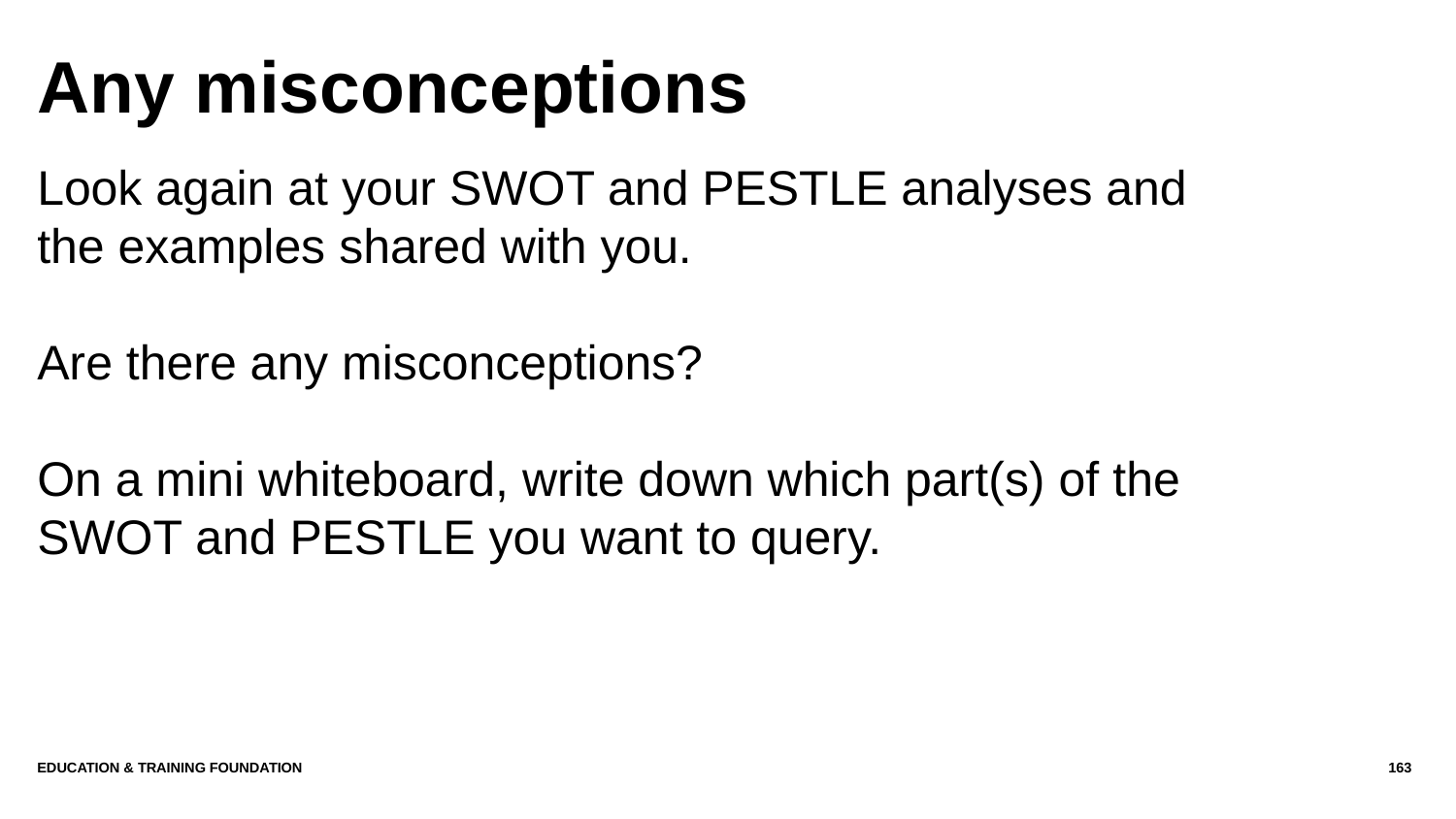

# Any misconceptions
Look again at your SWOT and PESTLE analyses and the examples shared with you.

Are there any misconceptions?

On a mini whiteboard, write down which part(s) of the SWOT and PESTLE you want to query.
Education & Training Foundation
163